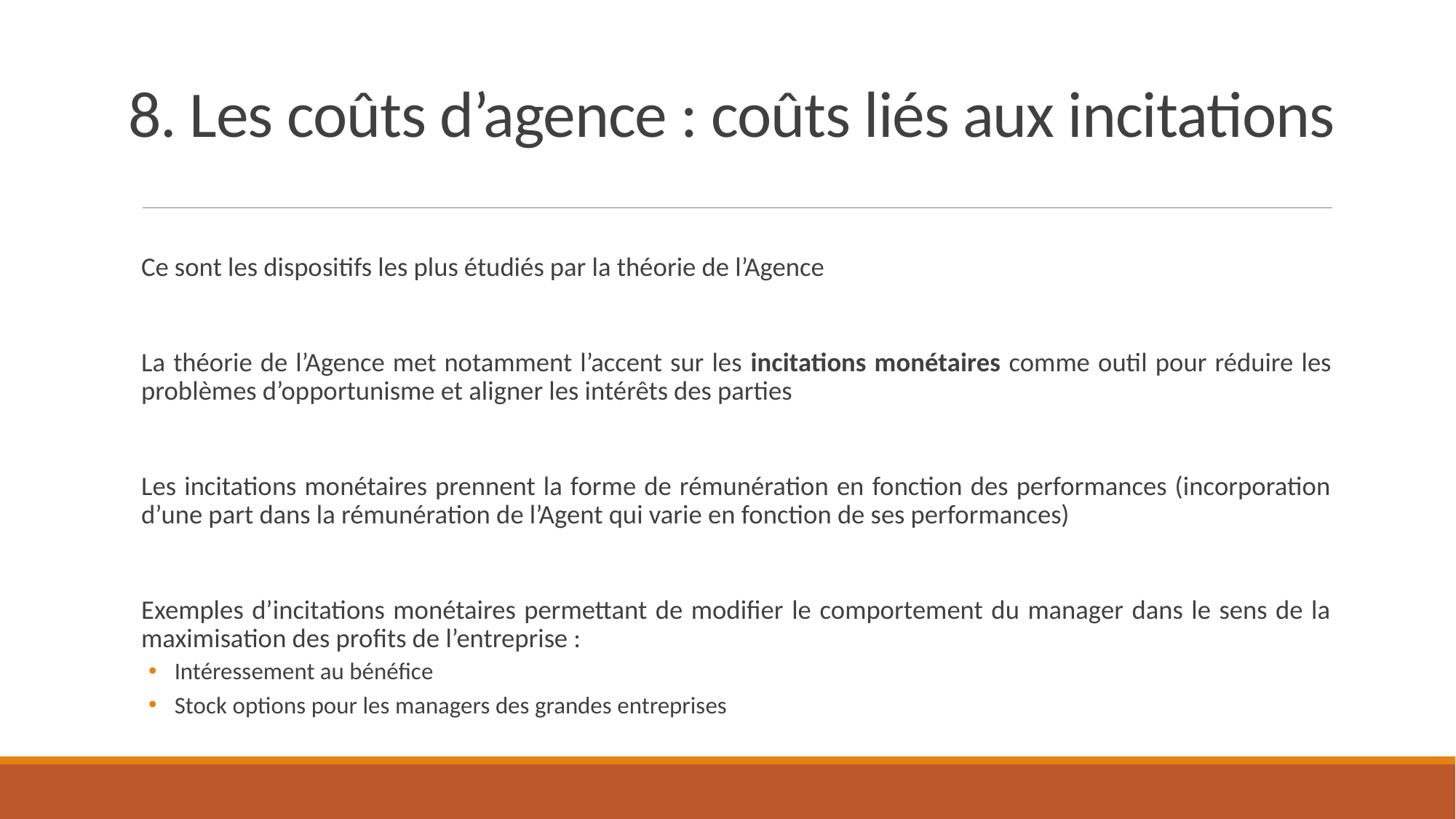

# 8. Les coûts d’agence : coûts liés aux incitations
Ce sont les dispositifs les plus étudiés par la théorie de l’Agence

La théorie de l’Agence met notamment l’accent sur les incitations monétaires comme outil pour réduire les problèmes d’opportunisme et aligner les intérêts des parties

Les incitations monétaires prennent la forme de rémunération en fonction des performances (incorporation d’une part dans la rémunération de l’Agent qui varie en fonction de ses performances)

Exemples d’incitations monétaires permettant de modifier le comportement du manager dans le sens de la maximisation des profits de l’entreprise :
Intéressement au bénéfice
Stock options pour les managers des grandes entreprises